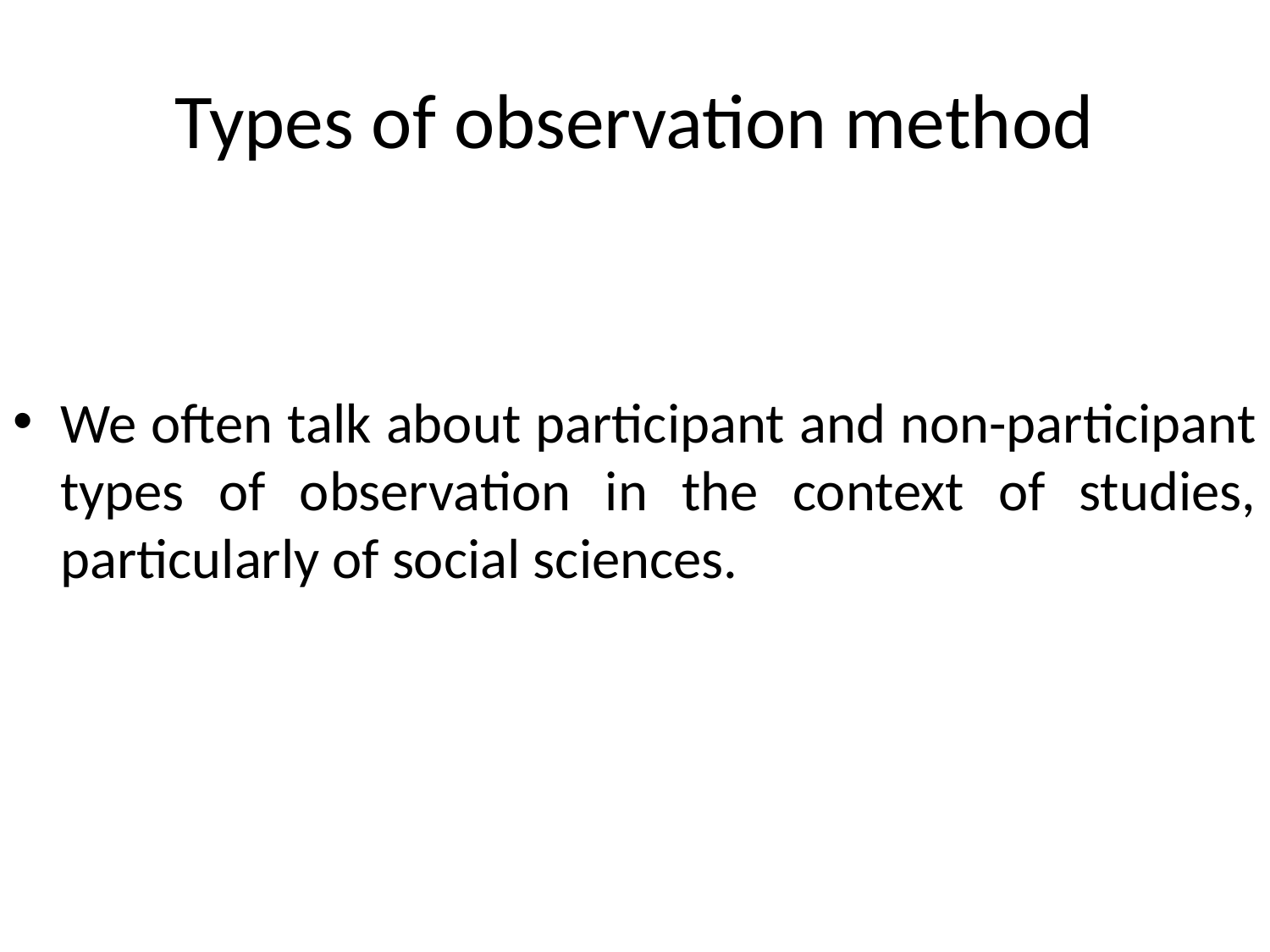

# Types of observation method

We often talk about participant and non-participant types of observation in the context of studies, particularly of social sciences.